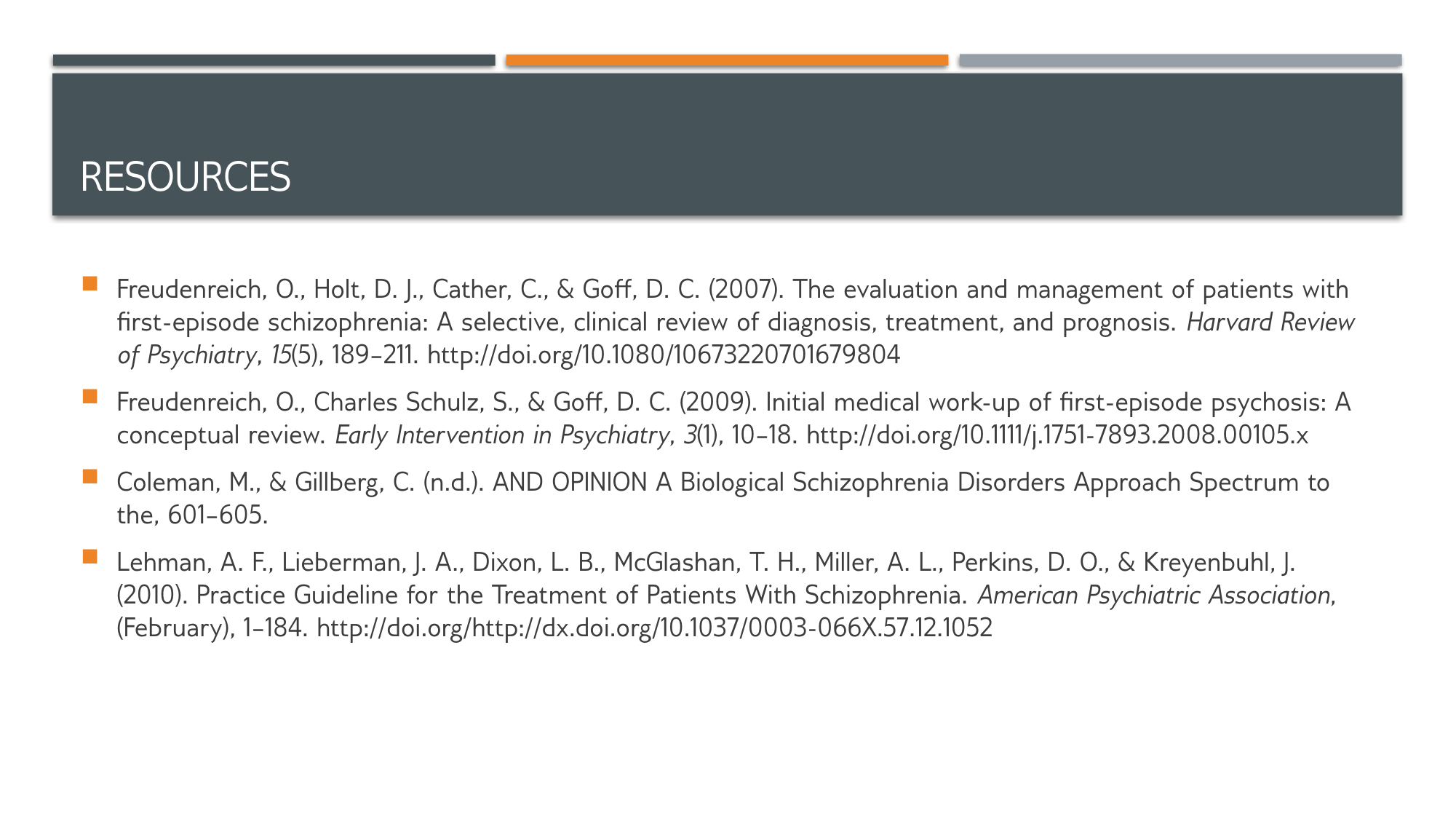

# Resources
Freudenreich, O., Holt, D. J., Cather, C., & Goff, D. C. (2007). The evaluation and management of patients with first-episode schizophrenia: A selective, clinical review of diagnosis, treatment, and prognosis. Harvard Review of Psychiatry, 15(5), 189–211. http://doi.org/10.1080/10673220701679804
Freudenreich, O., Charles Schulz, S., & Goff, D. C. (2009). Initial medical work-up of first-episode psychosis: A conceptual review. Early Intervention in Psychiatry, 3(1), 10–18. http://doi.org/10.1111/j.1751-7893.2008.00105.x
Coleman, M., & Gillberg, C. (n.d.). AND OPINION A Biological Schizophrenia Disorders Approach Spectrum to the, 601–605.
Lehman, A. F., Lieberman, J. A., Dixon, L. B., McGlashan, T. H., Miller, A. L., Perkins, D. O., & Kreyenbuhl, J. (2010). Practice Guideline for the Treatment of Patients With Schizophrenia. American Psychiatric Association, (February), 1–184. http://doi.org/http://dx.doi.org/10.1037/0003-066X.57.12.1052